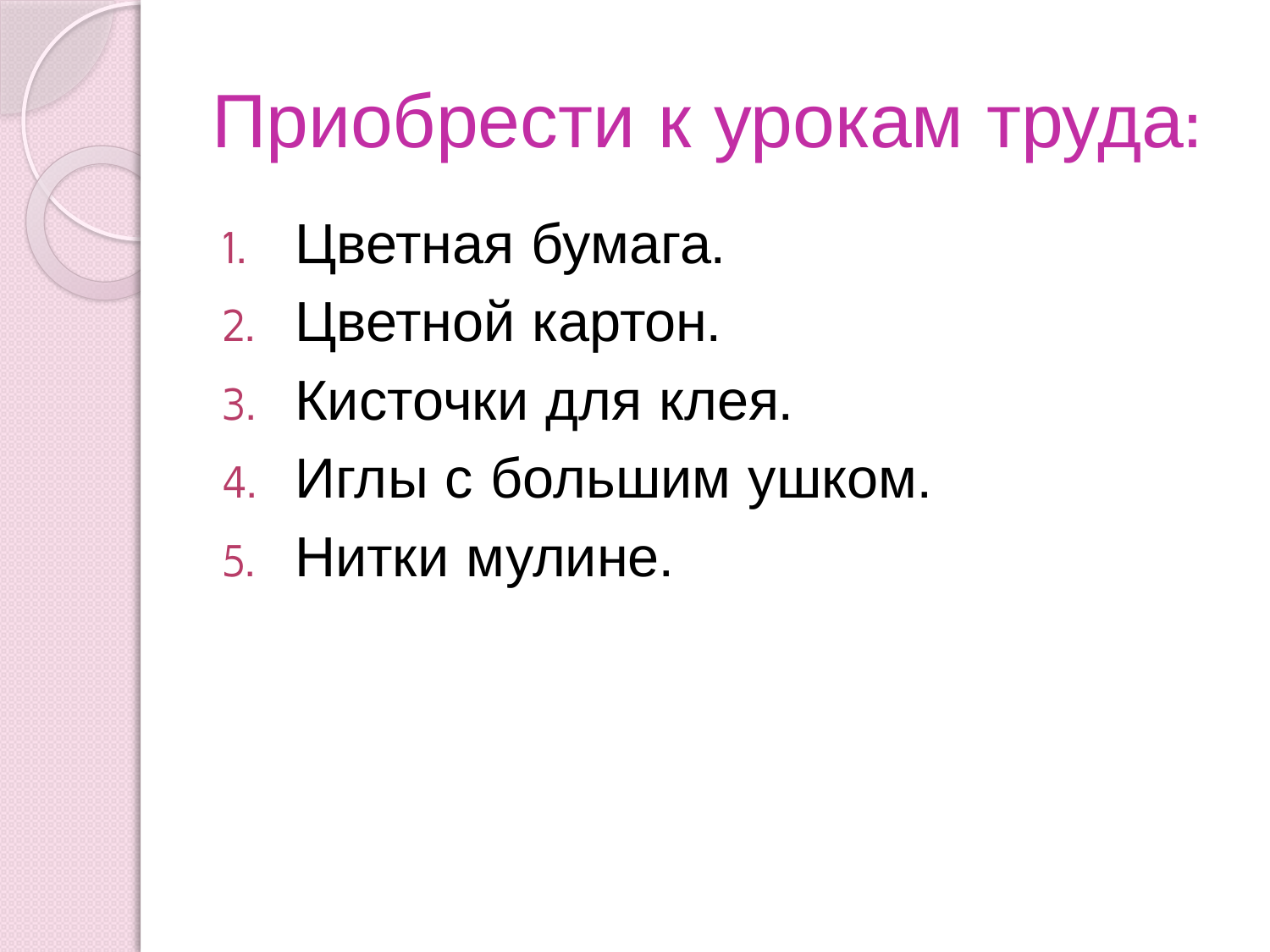

# Приобрести к урокам труда:
Цветная бумага.
Цветной картон.
Кисточки для клея.
Иглы с большим ушком.
Нитки мулине.